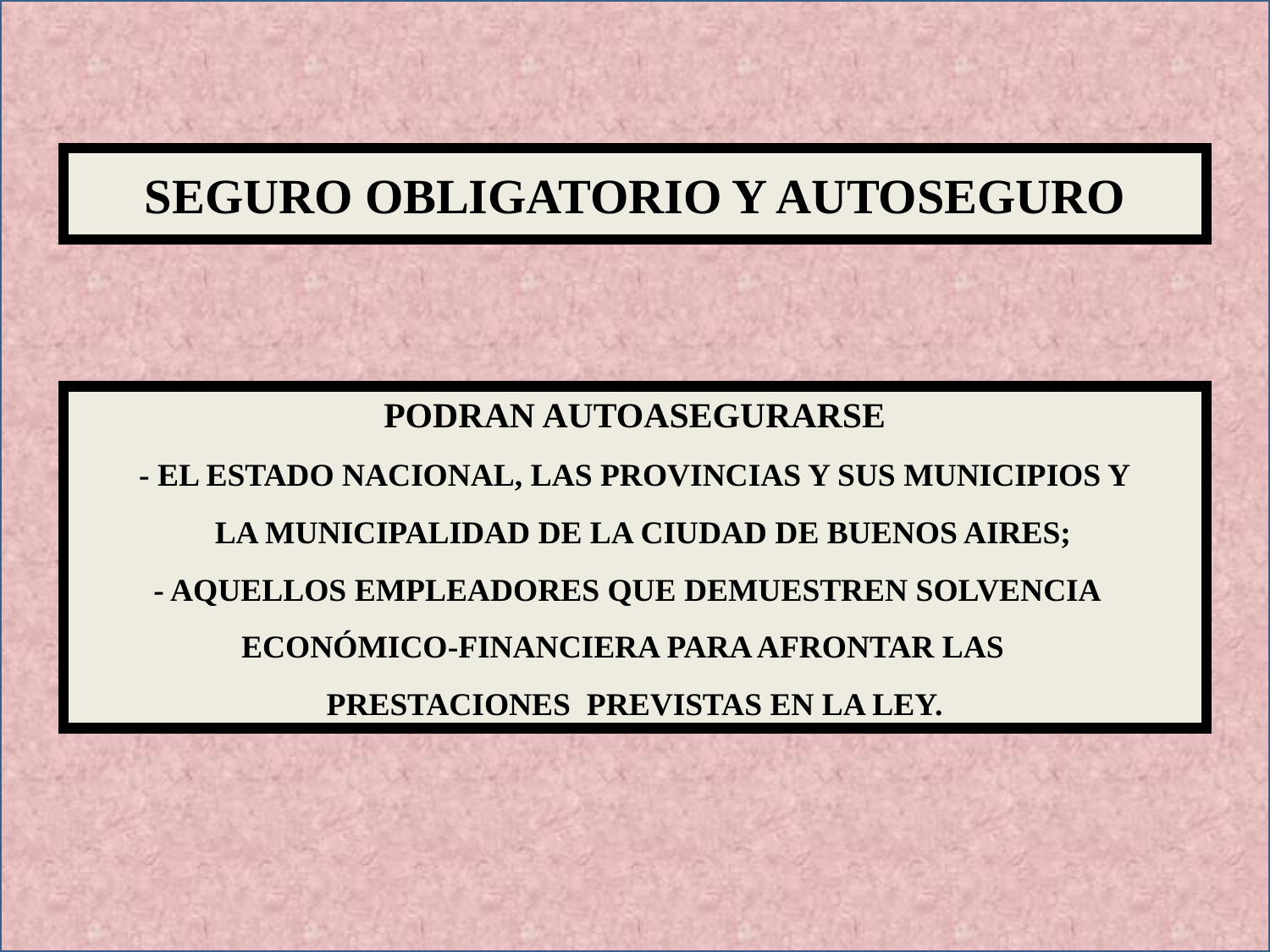

SEGURO OBLIGATORIO Y AUTOSEGURO
PODRAN AUTOASEGURARSE
- EL ESTADO NACIONAL, LAS PROVINCIAS Y SUS MUNICIPIOS Y
  LA MUNICIPALIDAD DE LA CIUDAD DE BUENOS AIRES;
- AQUELLOS EMPLEADORES QUE DEMUESTREN SOLVENCIA
ECONÓMICO-FINANCIERA PARA AFRONTAR LAS
PRESTACIONES  PREVISTAS EN LA LEY.